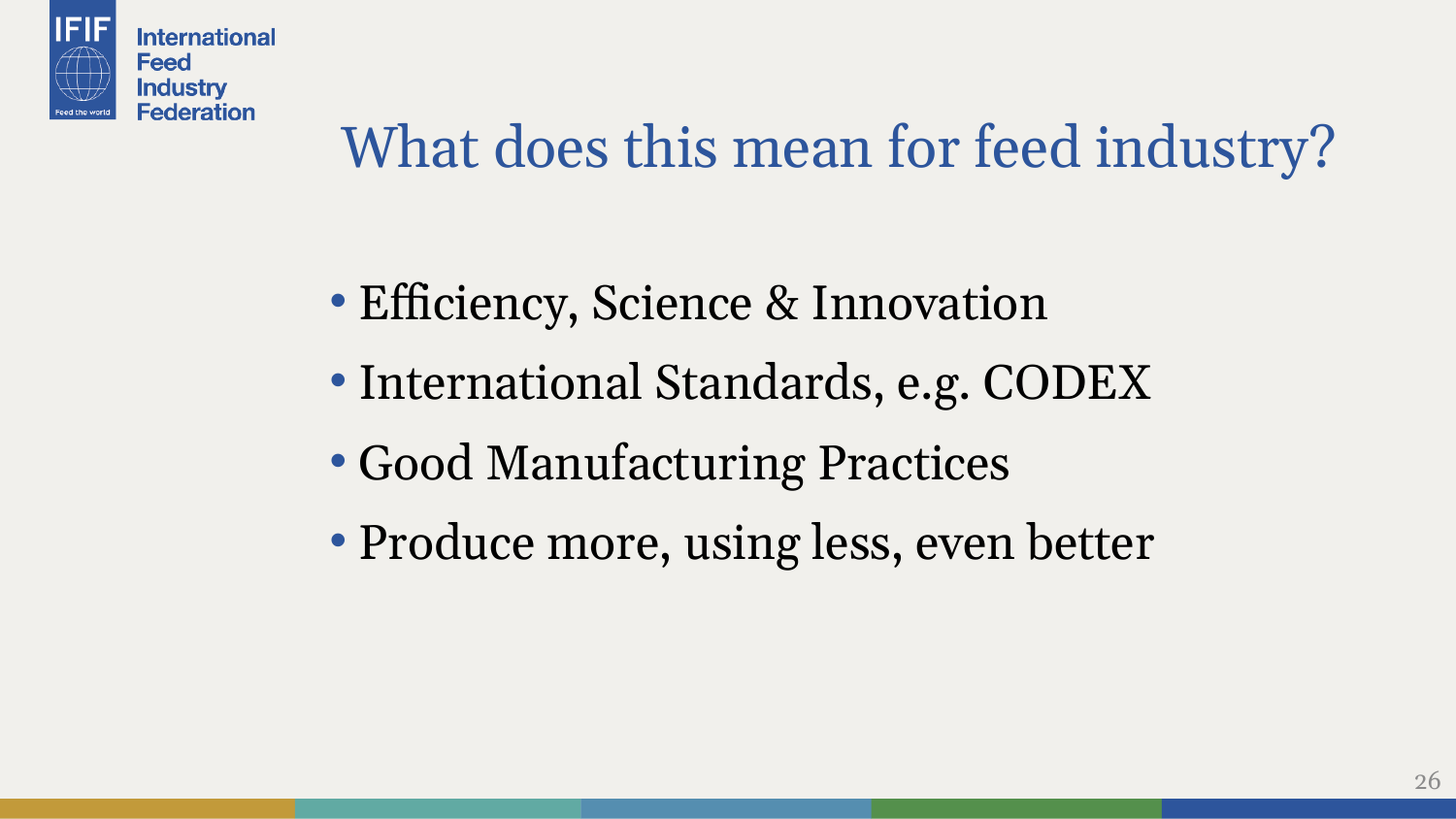

# What does this mean for feed industry?
Efficiency, Science & Innovation
International Standards, e.g. CODEX
Good Manufacturing Practices
Produce more, using less, even better
26